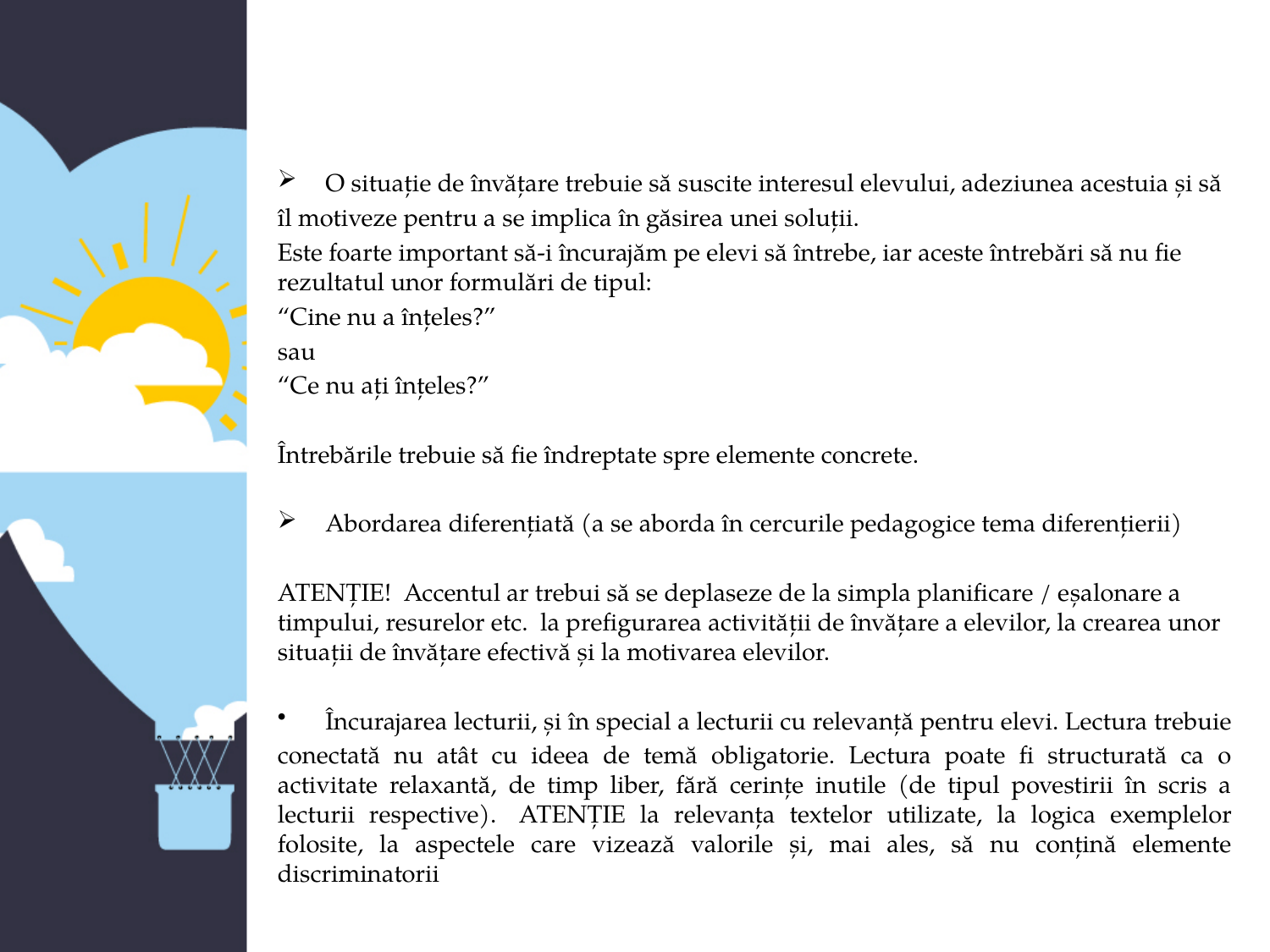

O situație de învățare trebuie să suscite interesul elevului, adeziunea acestuia și să
îl motiveze pentru a se implica în găsirea unei soluții.
Este foarte important să-i încurajăm pe elevi să întrebe, iar aceste întrebări să nu fie rezultatul unor formulări de tipul:
“Cine nu a înțeles?”
sau
“Ce nu ați înțeles?”

Întrebările trebuie să fie îndreptate spre elemente concrete.

Abordarea diferențiată (a se aborda în cercurile pedagogice tema diferențierii)

ATENȚIE!  Accentul ar trebui să se deplaseze de la simpla planificare / eşalonare a timpului, resurelor etc.  la prefigurarea activităţii de învăţare a elevilor, la crearea unor situaţii de învăţare efectivă și la motivarea elevilor.

Încurajarea lecturii, și în special a lecturii cu relevanță pentru elevi. Lectura trebuie
conectată nu atât cu ideea de temă obligatorie. Lectura poate fi structurată ca o activitate relaxantă, de timp liber, fără cerințe inutile (de tipul povestirii în scris a lecturii respective).  ATENȚIE la relevanța textelor utilizate, la logica exemplelor folosite, la aspectele care vizează valorile și, mai ales, să nu conțină elemente discriminatorii